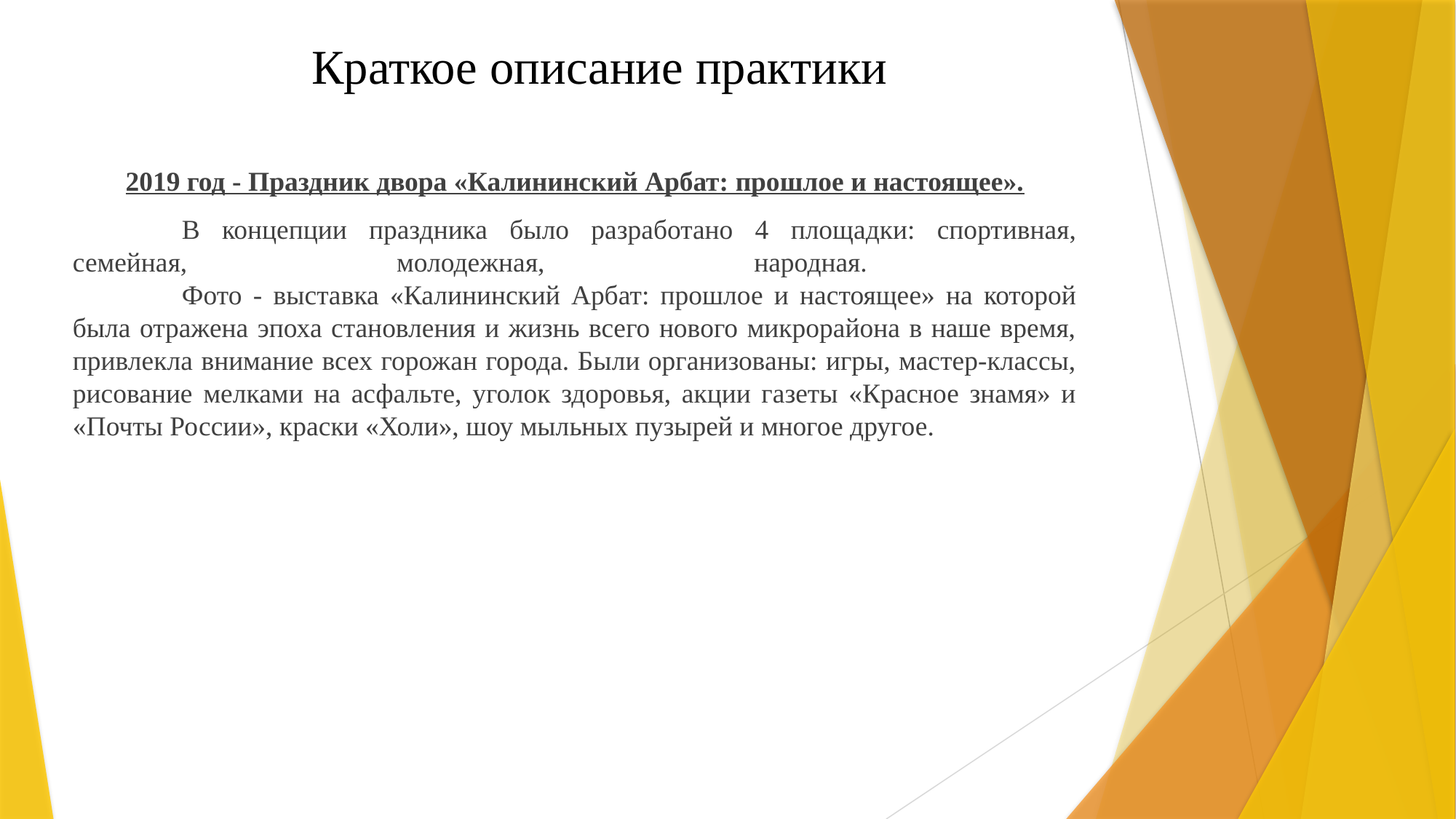

# Краткое описание практики
2019 год - Праздник двора «Калининский Арбат: прошлое и настоящее».
	В концепции праздника было разработано 4 площадки: спортивная, семейная, молодежная, народная.
	Фото - выставка «Калининский Арбат: прошлое и настоящее» на которой была отражена эпоха становления и жизнь всего нового микрорайона в наше время, привлекла внимание всех горожан города. Были организованы: игры, мастер-классы, рисование мелками на асфальте, уголок здоровья, акции газеты «Красное знамя» и «Почты России», краски «Холи», шоу мыльных пузырей и многое другое.